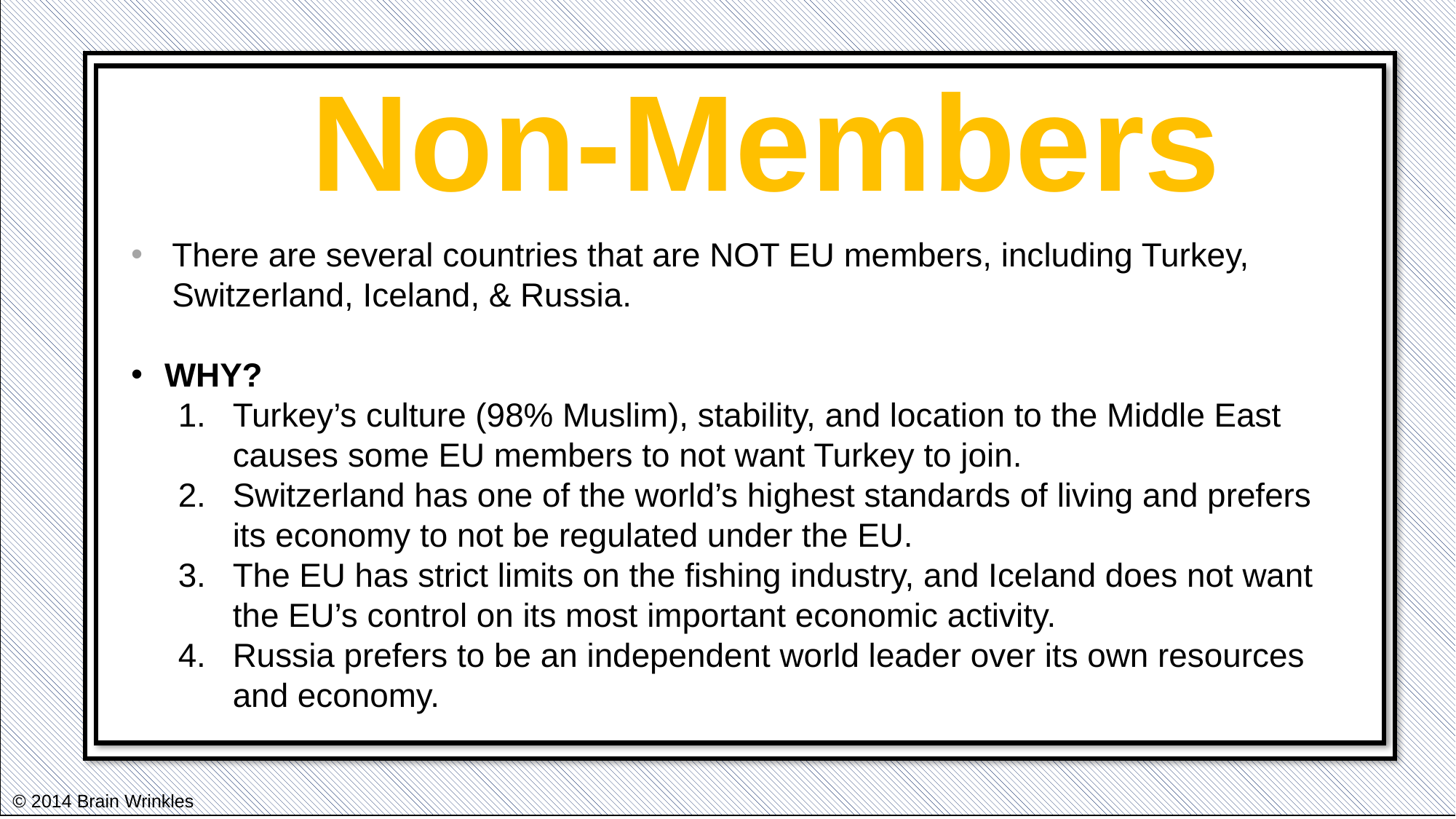

# Non-Members

There are several countries that are NOT EU members, including Turkey, Switzerland, Iceland, & Russia.

WHY?
Turkey’s culture (98% Muslim), stability, and location to the Middle East causes some EU members to not want Turkey to join.
Switzerland has one of the world’s highest standards of living and prefers its economy to not be regulated under the EU.
The EU has strict limits on the fishing industry, and Iceland does not want the EU’s control on its most important economic activity.
Russia prefers to be an independent world leader over its own resources and economy.
© 2014 Brain Wrinkles